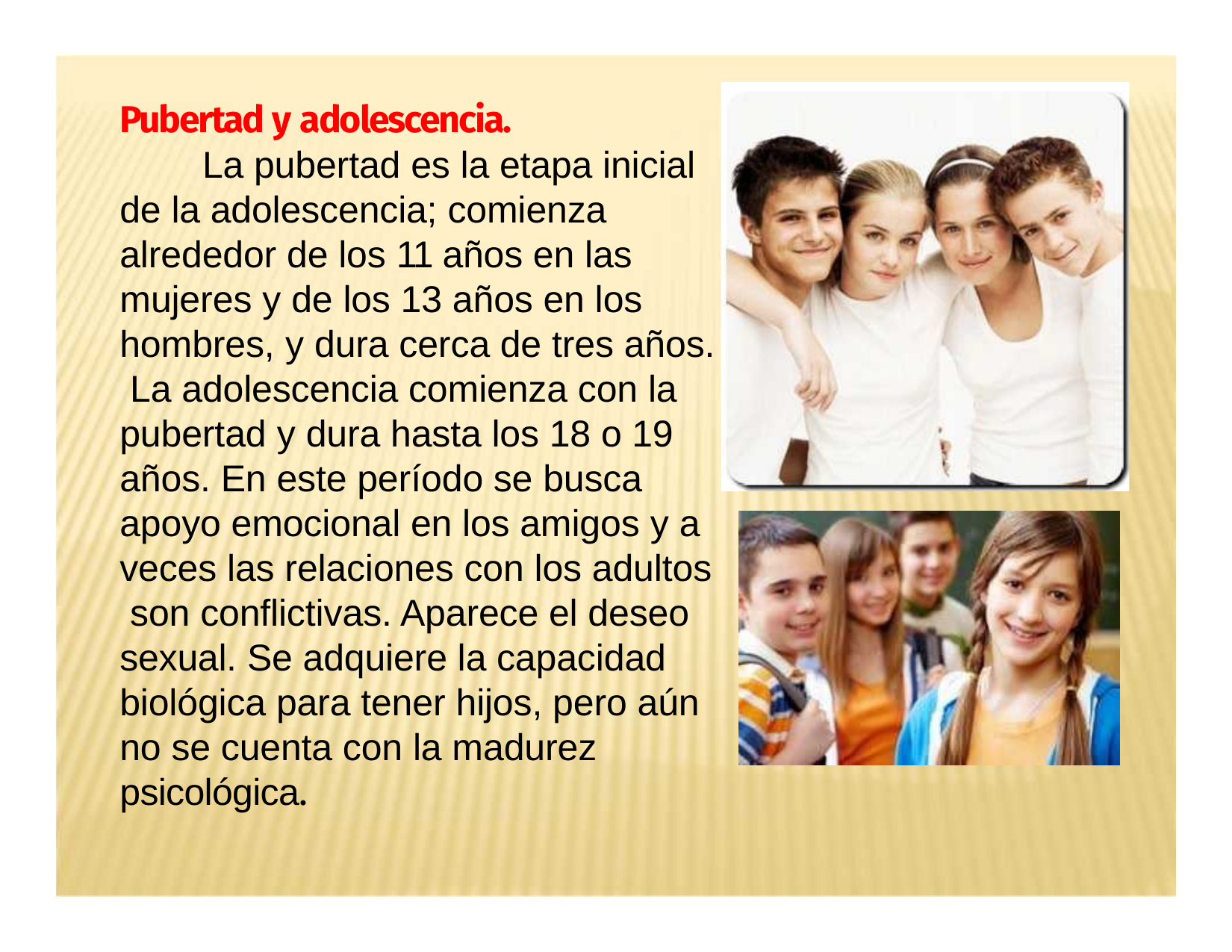

Pubertad y adolescencia.
La pubertad es la etapa inicial  de la adolescencia; comienza  alrededor de los 11 años en las  mujeres y de los 13 años en los  hombres, y dura cerca de tres años.  La adolescencia comienza con la  pubertad y dura hasta los 18 o 19  años. En este período se busca  apoyo emocional en los amigos y a  veces las relaciones con los adultos  son conflictivas. Aparece el deseo  sexual. Se adquiere la capacidad  biológica para tener hijos, pero aún  no se cuenta con la madurez  psicológica.